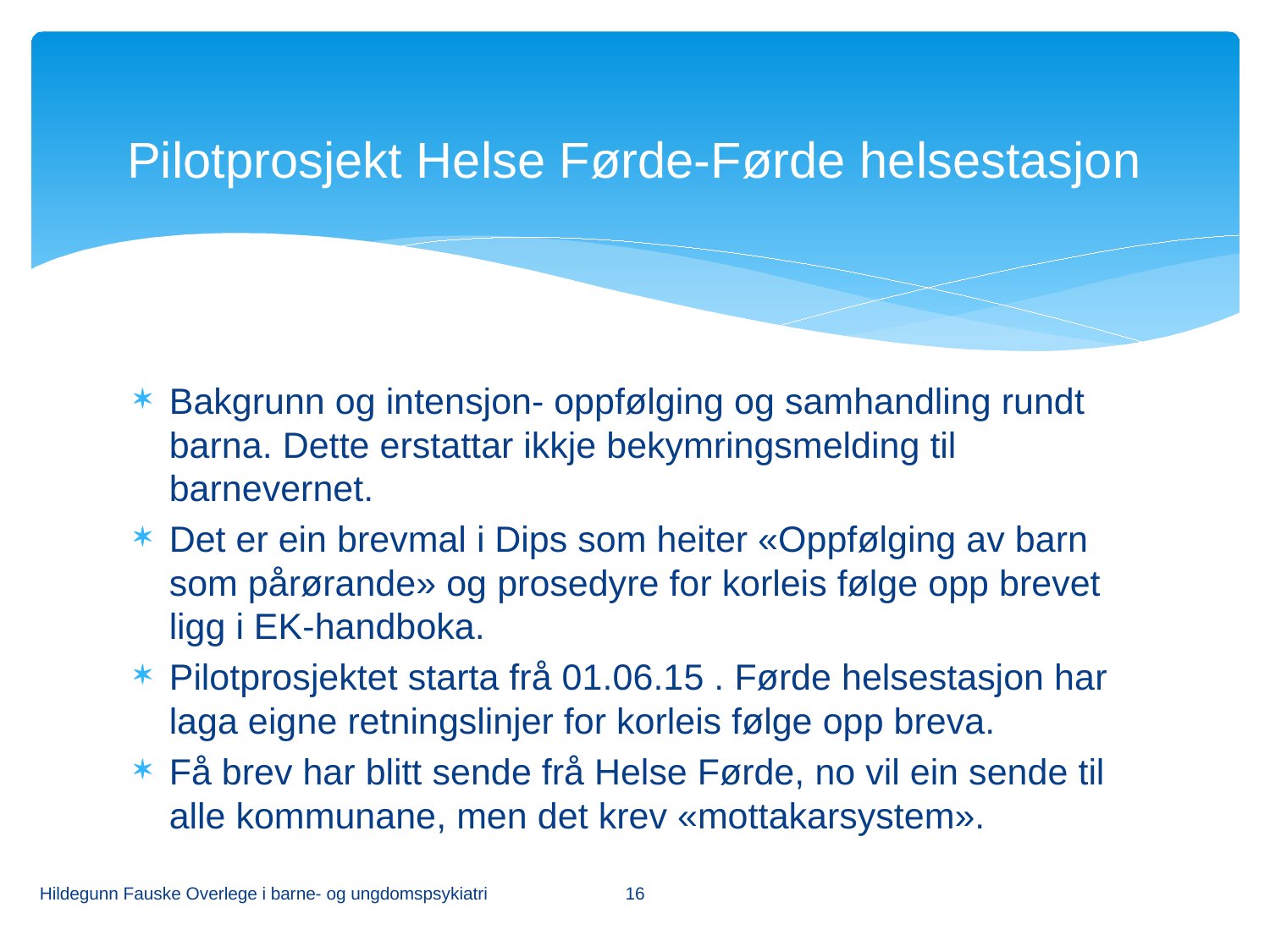

# Pilotprosjekt Helse Førde-Førde helsestasjon
Bakgrunn og intensjon- oppfølging og samhandling rundt barna. Dette erstattar ikkje bekymringsmelding til barnevernet.
Det er ein brevmal i Dips som heiter «Oppfølging av barn som pårørande» og prosedyre for korleis følge opp brevet ligg i EK-handboka.
Pilotprosjektet starta frå 01.06.15 . Førde helsestasjon har laga eigne retningslinjer for korleis følge opp breva.
Få brev har blitt sende frå Helse Førde, no vil ein sende til alle kommunane, men det krev «mottakarsystem».

16
Hildegunn Fauske Overlege i barne- og ungdomspsykiatri